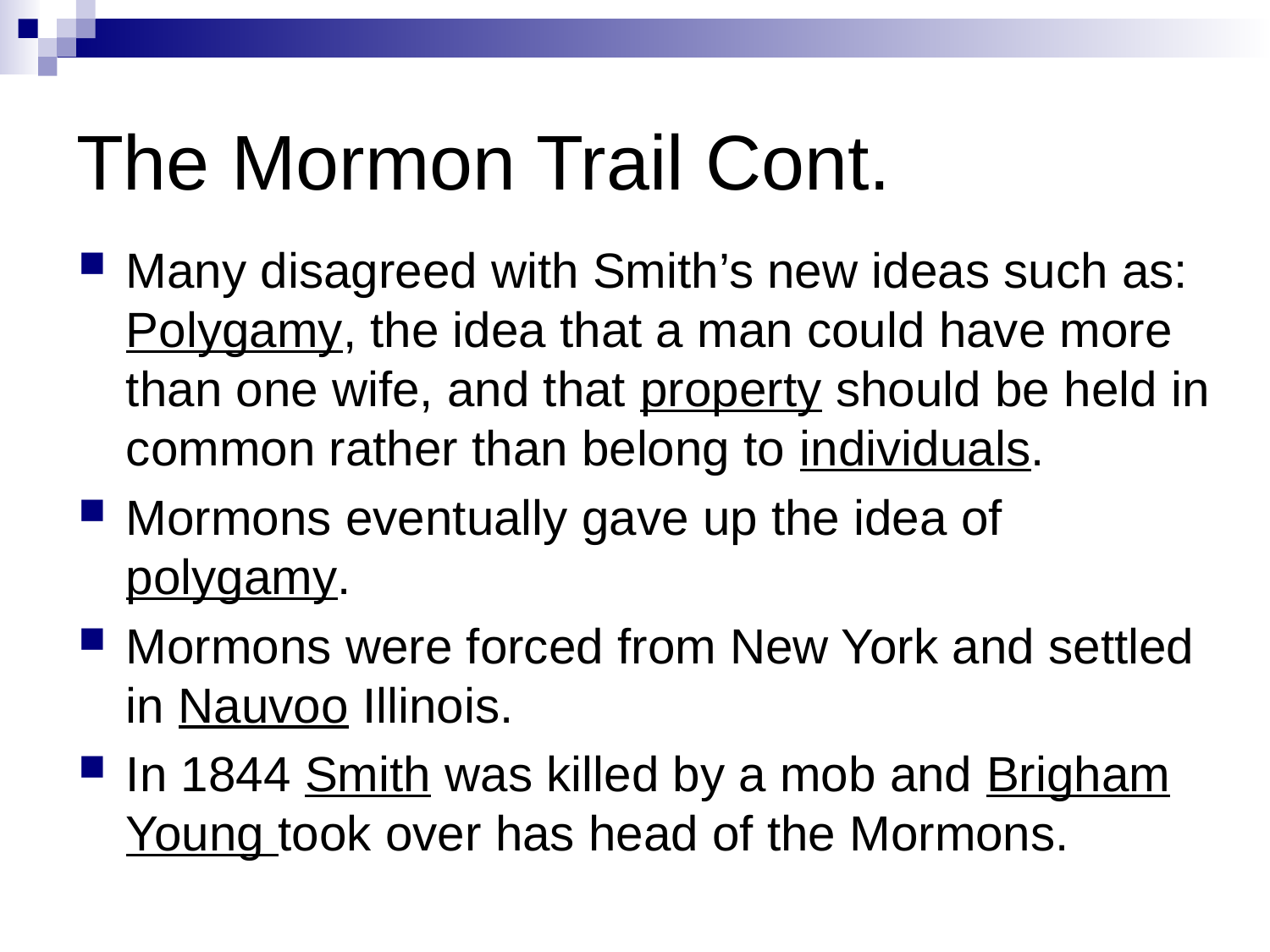

# The Mormon Trail Cont.
Many disagreed with Smith’s new ideas such as: Polygamy, the idea that a man could have more than one wife, and that property should be held in common rather than belong to individuals.
Mormons eventually gave up the idea of polygamy.
Mormons were forced from New York and settled in Nauvoo Illinois.
In 1844 Smith was killed by a mob and Brigham Young took over has head of the Mormons.